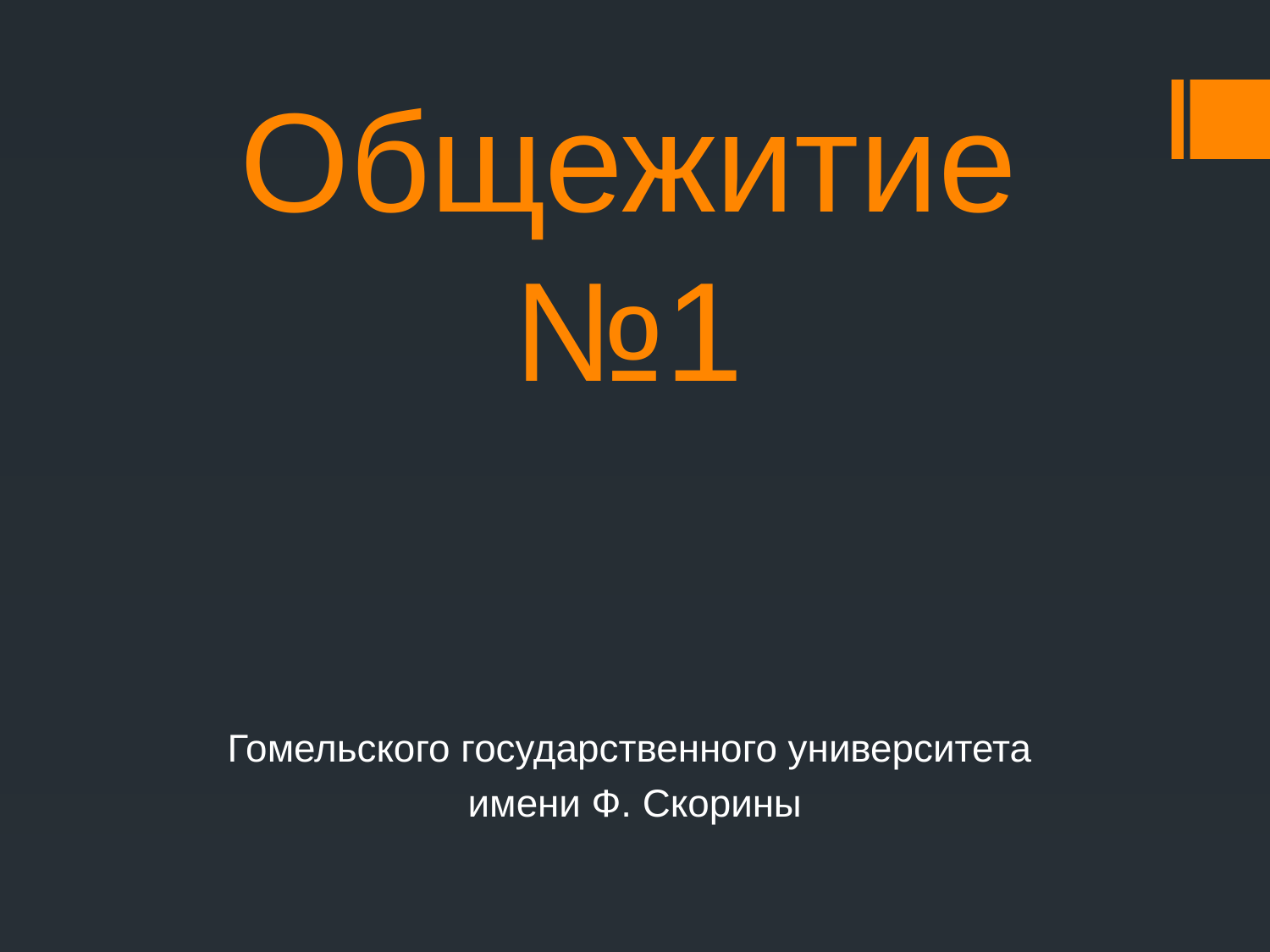

# Общежитие №1
Гомельского государственного университета
имени Ф. Скорины